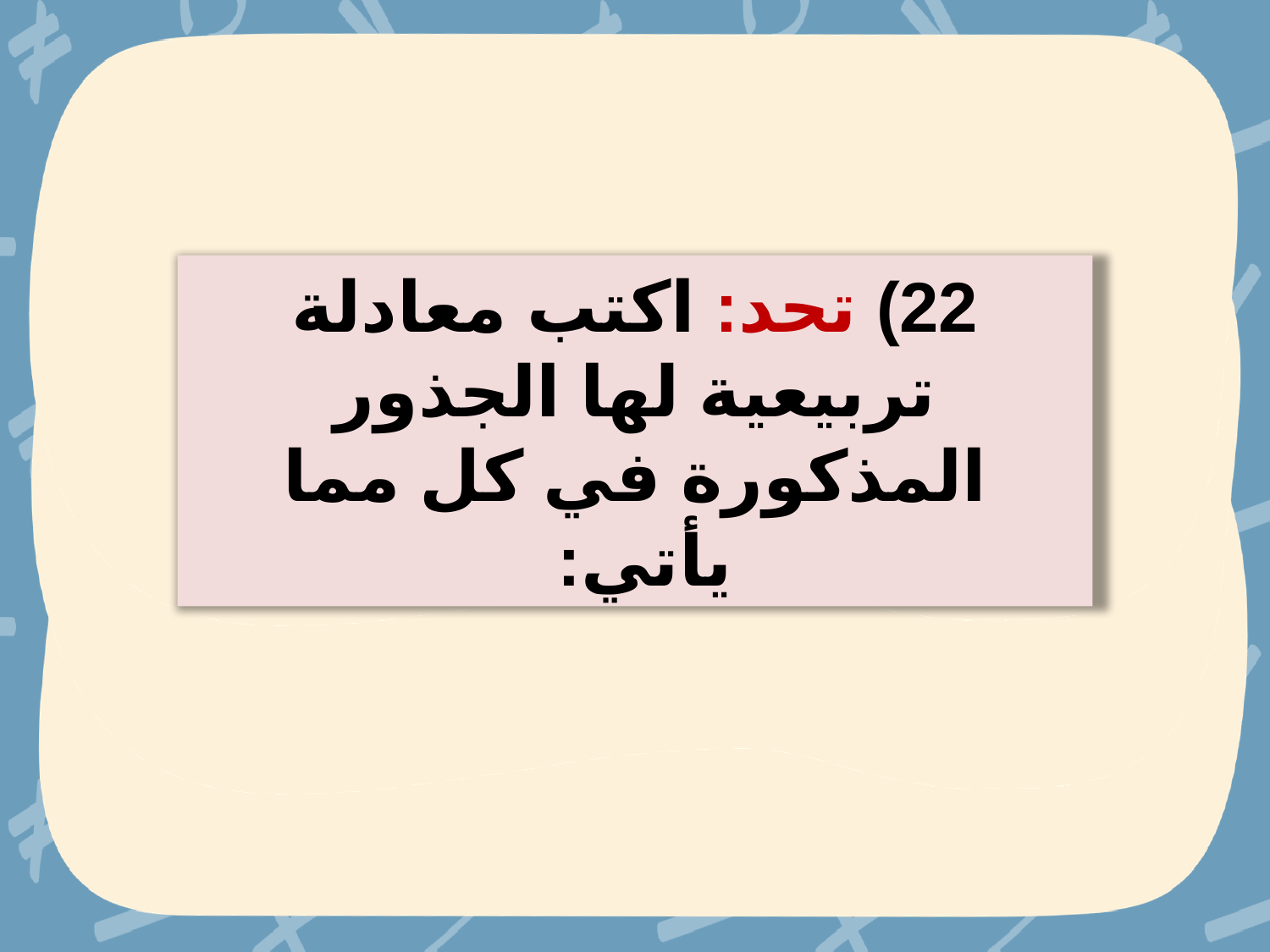

22) تحد: اكتب معادلة تربيعية لها الجذور المذكورة في كل مما يأتي: